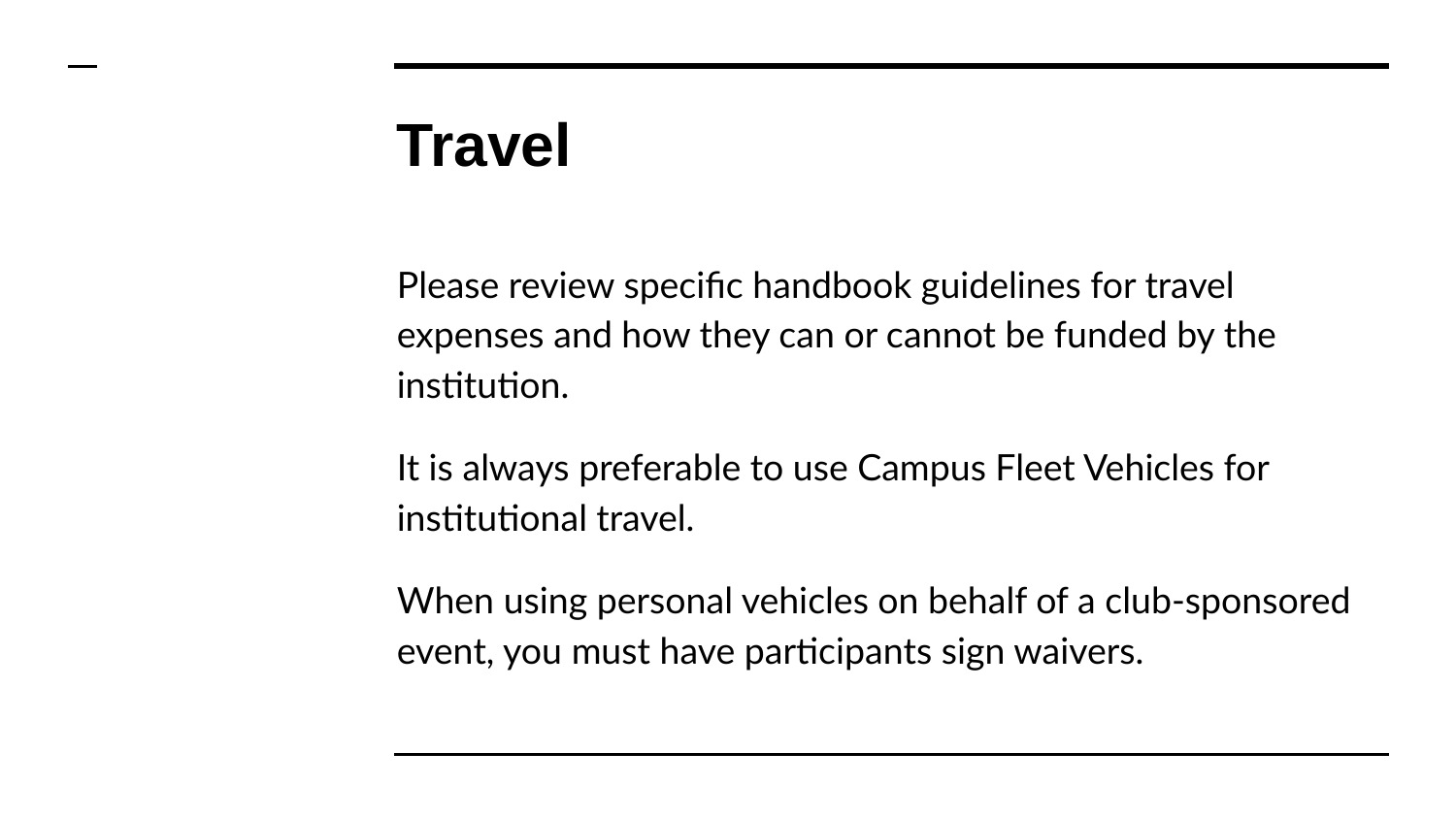

# Travel
Please review specific handbook guidelines for travel expenses and how they can or cannot be funded by the institution.
It is always preferable to use Campus Fleet Vehicles for institutional travel.
When using personal vehicles on behalf of a club-sponsored event, you must have participants sign waivers.